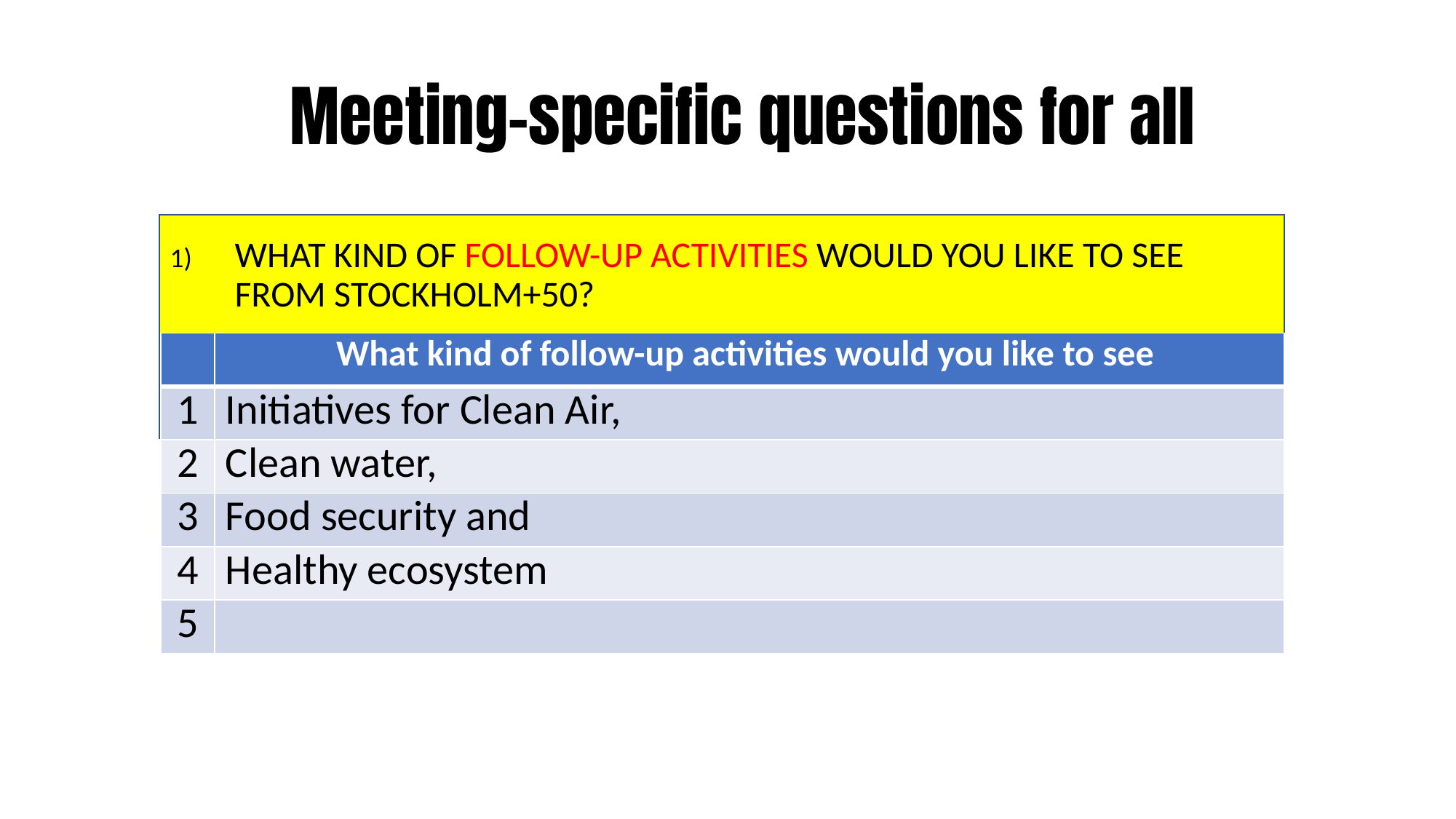

# Meeting-specific questions for all

What kind of follow-up activities would you like to see from Stockholm+50?

|  | What kind of follow-up activities would you like to see |
| --- | --- |
| 1 | Initiatives for Clean Air, |
| 2 | Clean water, |
| 3 | Food security and |
| 4 | Healthy ecosystem |
| 5 |  |